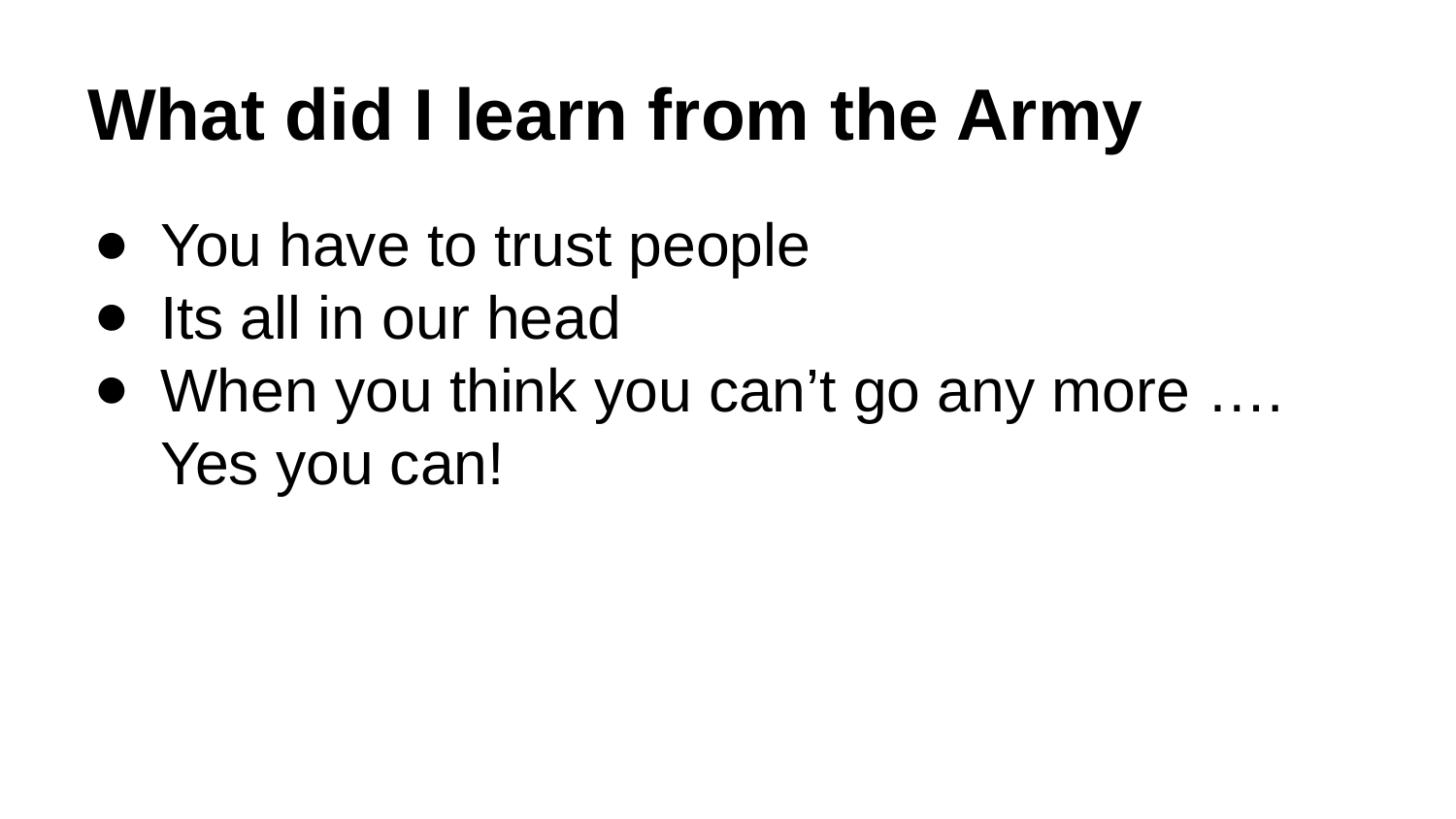

# What did I learn from the Army
You have to trust people
Its all in our head
When you think you can’t go any more …. Yes you can!